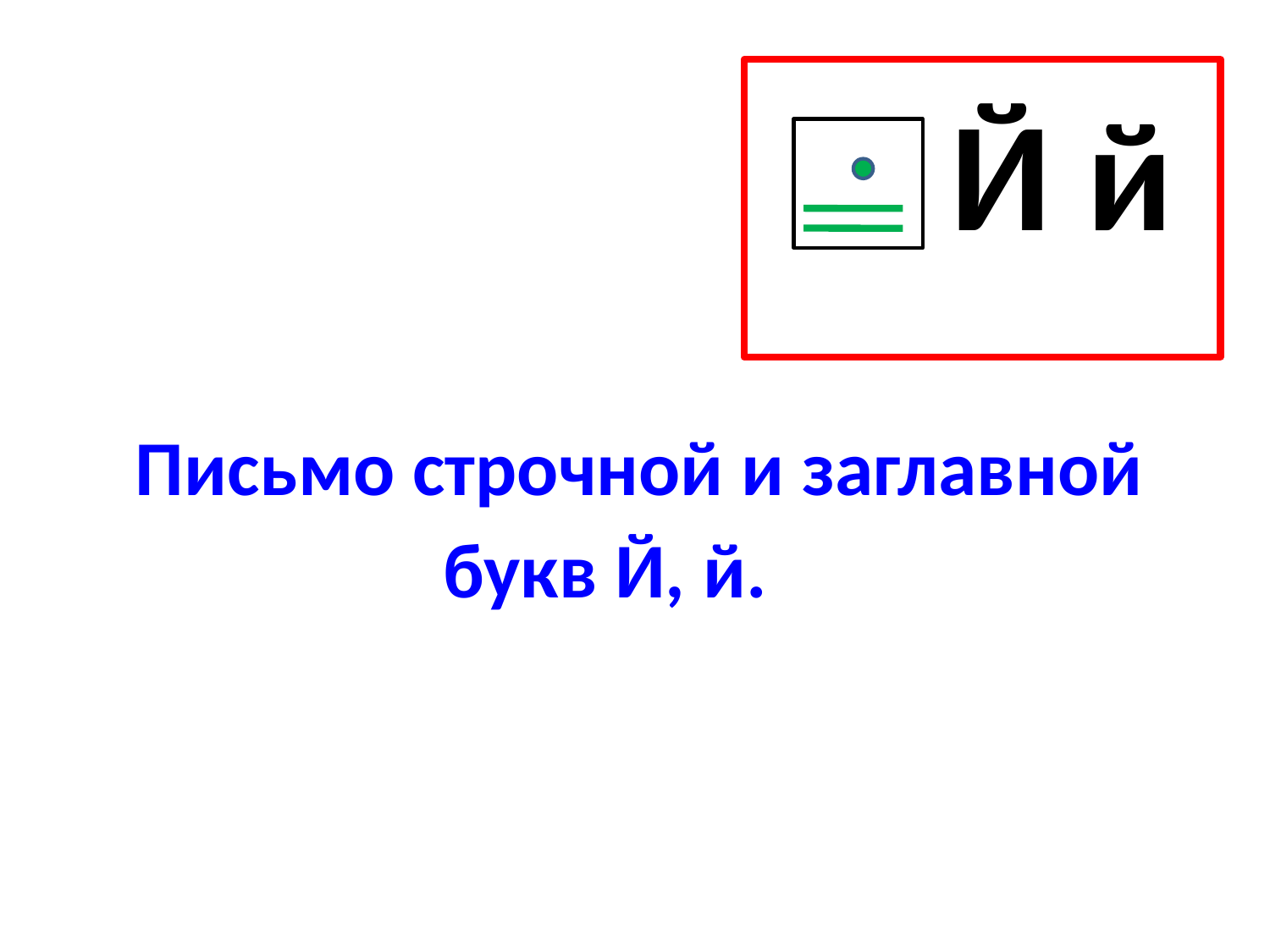

Й й

# Письмо строчной и заглавной букв Й, й.